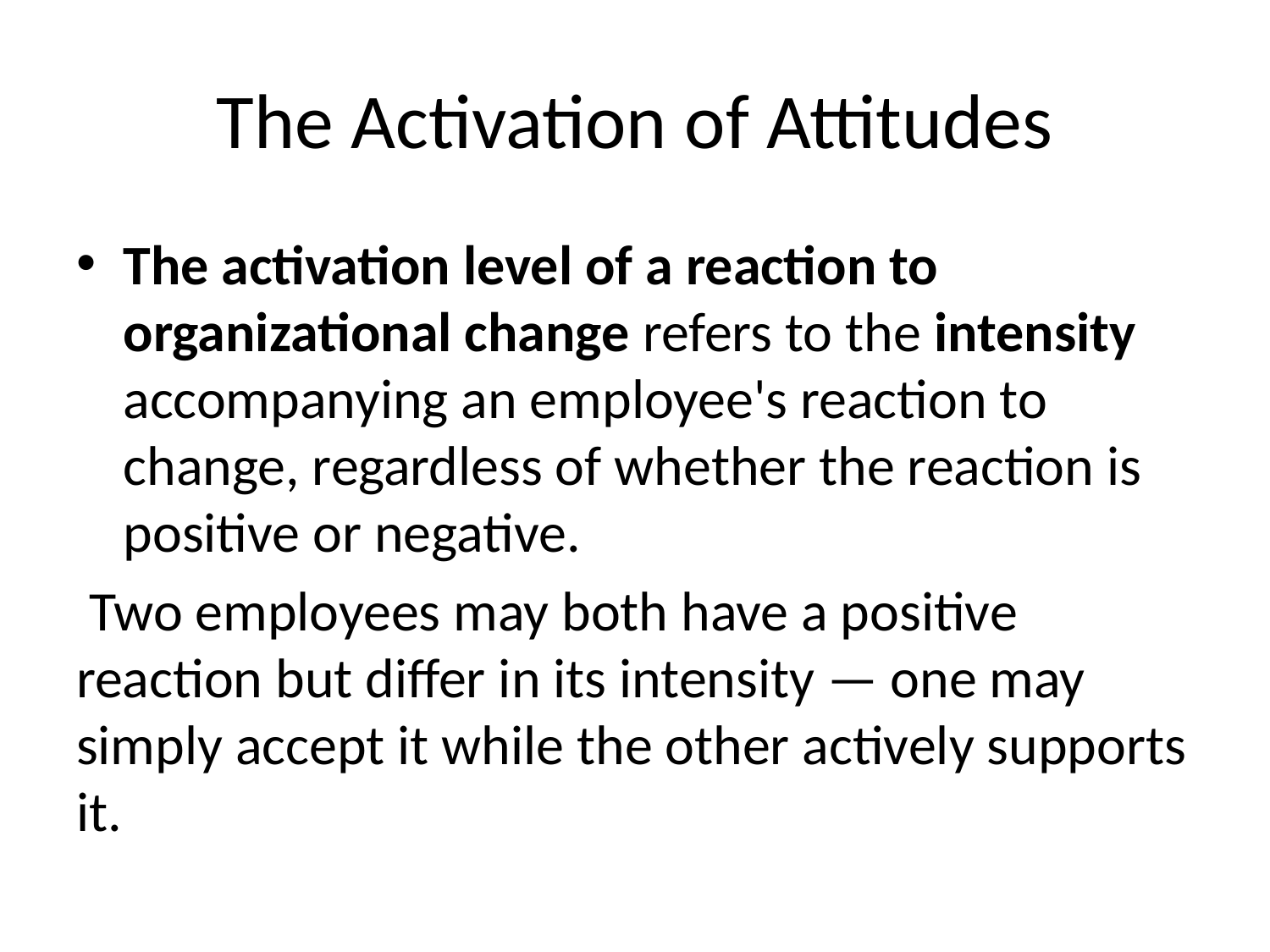

# The Activation of Attitudes
The activation level of a reaction to organizational change refers to the intensity accompanying an employee's reaction to change, regardless of whether the reaction is positive or negative.
 Two employees may both have a positive reaction but differ in its intensity — one may simply accept it while the other actively supports it.